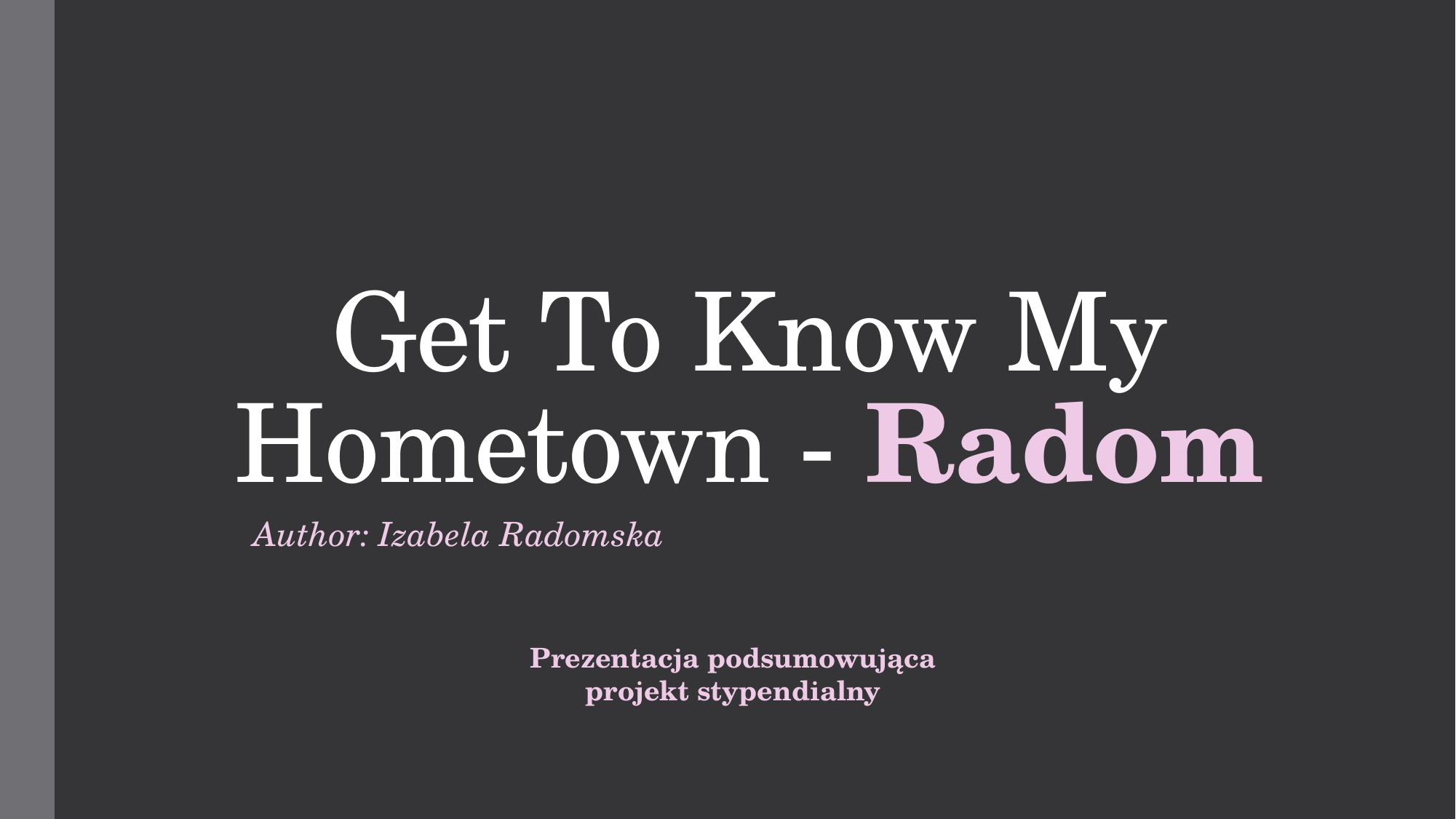

# Get To Know My Hometown - Radom
Author: Izabela Radomska
Prezentacja podsumowująca projekt stypendialny